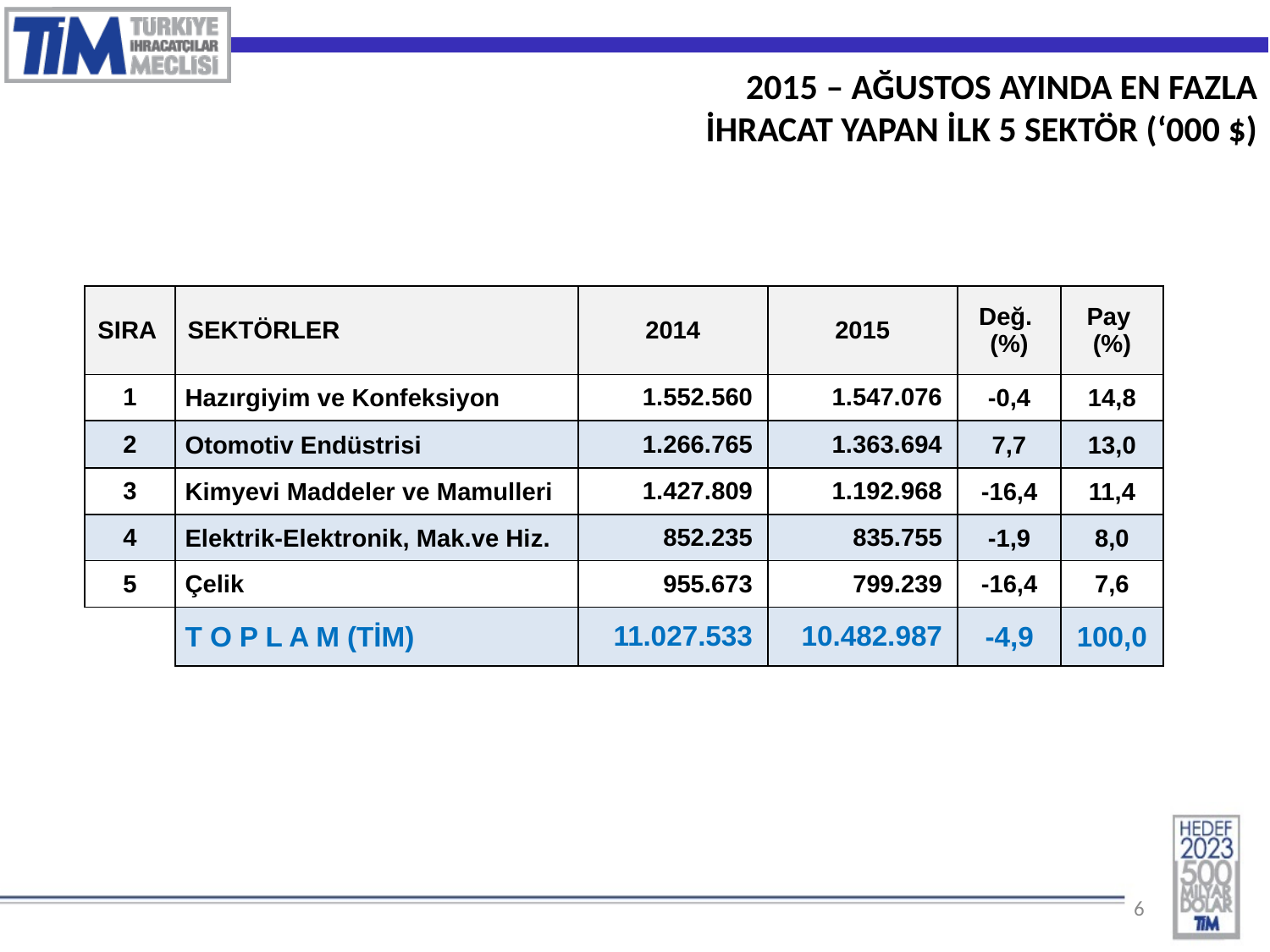

2015 – AĞUSTOS AYINDA EN FAZLA
İHRACAT YAPAN İLK 5 SEKTÖR (‘000 $)
| SIRA | SEKTÖRLER | 2014 | 2015 | Değ. (%) | Pay (%) |
| --- | --- | --- | --- | --- | --- |
| 1 | Hazırgiyim ve Konfeksiyon | 1.552.560 | 1.547.076 | -0,4 | 14,8 |
| 2 | Otomotiv Endüstrisi | 1.266.765 | 1.363.694 | 7,7 | 13,0 |
| 3 | Kimyevi Maddeler ve Mamulleri | 1.427.809 | 1.192.968 | -16,4 | 11,4 |
| 4 | Elektrik-Elektronik, Mak.ve Hiz. | 852.235 | 835.755 | -1,9 | 8,0 |
| 5 | Çelik | 955.673 | 799.239 | -16,4 | 7,6 |
|  | T O P L A M (TİM) | 11.027.533 | 10.482.987 | -4,9 | 100,0 |
6